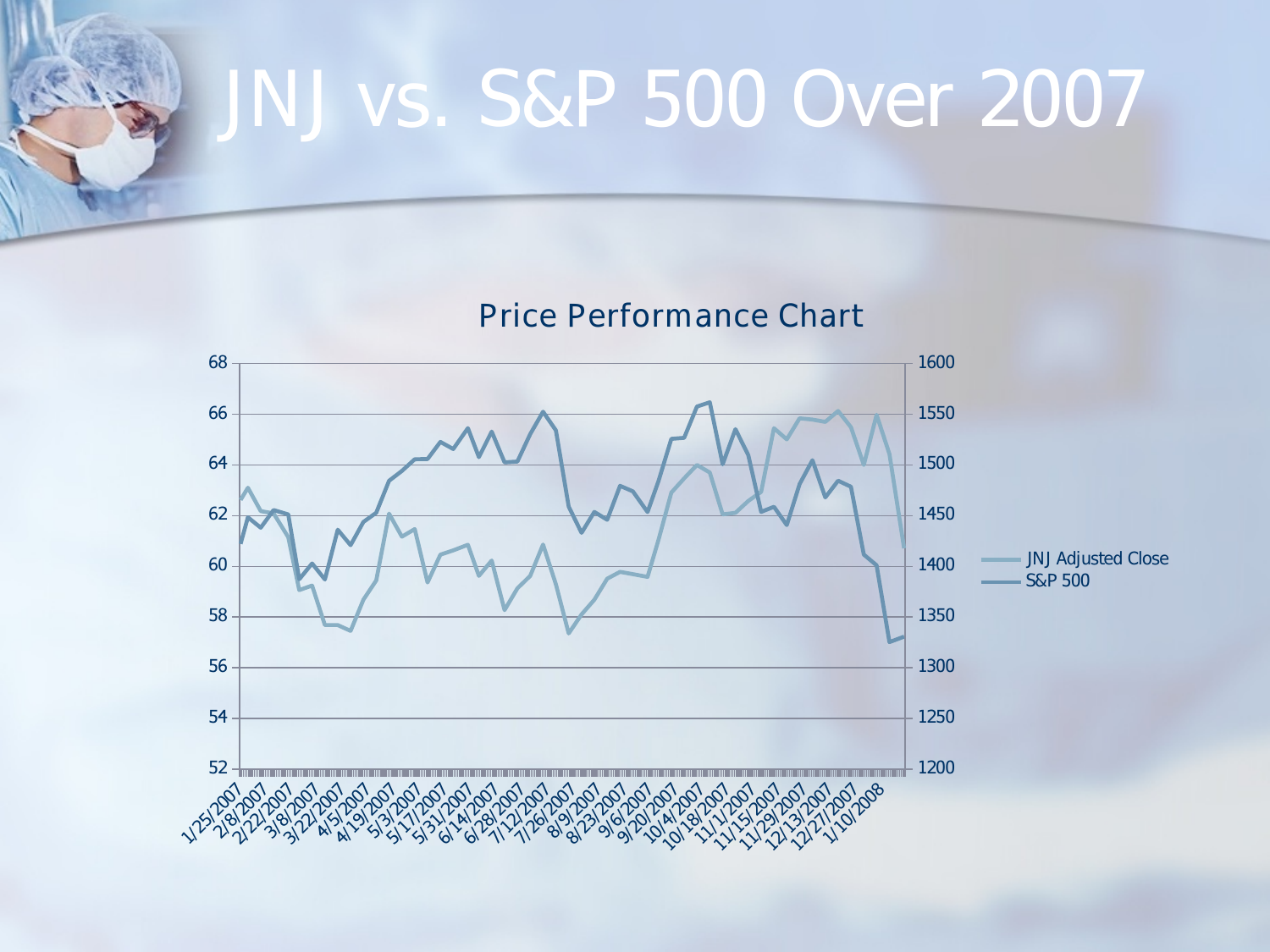

# JNJ vs. S&P 500 Over 2007

### Chart: Price Performance Chart

| Category |  |  |
|---|---|---|
| 39107 | 62.620000000000005 | 1422.1799999999998 |
| 39111 | 63.1 | 1448.3899999999999 |
| 39118 | 62.18 | 1438.06 |
| 39125 | 62.09 | 1455.54 |
| 39133 | 61.15 | 1451.1899999999998 |
| 39139 | 59.06 | 1387.1699999999998 |
| 39146 | 59.24 | 1402.84 |
| 39153 | 57.68 | 1386.95 |
| 39160 | 57.68 | 1436.11 |
| 39167 | 57.449999999999996 | 1420.86 |
| 39174 | 58.68 | 1443.76 |
| 39181 | 59.44 | 1452.85 |
| 39188 | 62.08 | 1484.35 |
| 39195 | 61.17 | 1494.07 |
| 39202 | 61.47 | 1505.62 |
| 39209 | 59.36 | 1505.85 |
| 39216 | 60.46 | 1522.75 |
| 39223 | 60.63 | 1515.73 |
| 39231 | 60.849999999999994 | 1536.34 |
| 39237 | 59.620000000000005 | 1507.6699999999998 |
| 39244 | 60.230000000000004 | 1532.91 |
| 39251 | 58.27 | 1502.56 |
| 39258 | 59.13 | 1503.35 |
| 39265 | 59.620000000000005 | 1530.44 |
| 39272 | 60.86 | 1552.5 |
| 39279 | 59.290000000000006 | 1534.1 |
| 39286 | 57.349999999999994 | 1458.95 |
| 39293 | 58.1 | 1433.06 |
| 39300 | 58.68 | 1453.6399999999999 |
| 39307 | 59.51 | 1445.94 |
| 39314 | 59.78 | 1479.37 |
| 39321 | 59.690000000000005 | 1473.99 |
| 39329 | 59.58 | 1453.55 |
| 39335 | 61.05 | 1484.25 |
| 39342 | 62.91 | 1525.75 |
| 39349 | 63.47 | 1526.75 |
| 39356 | 64.0 | 1557.59 |
| 39363 | 63.7 | 1561.8 |
| 39370 | 62.05 | 1500.6299999999999 |
| 39377 | 62.11 | 1535.28 |
| 39384 | 62.58 | 1509.6499999999999 |
| 39391 | 62.94 | 1453.7 |
| 39398 | 65.45 | 1458.74 |
| 39405 | 65.01 | 1440.7 |
| 39412 | 65.84 | 1481.1399999999999 |
| 39419 | 65.79 | 1504.6599999999999 |
| 39426 | 65.7 | 1467.95 |
| 39433 | 66.13 | 1484.46 |
| 39440 | 65.49 | 1478.49 |
| 39447 | 64.0 | 1411.6299999999999 |
| 39454 | 65.98 | 1401.02 |
| 39461 | 64.43 | 1325.1899999999998 |
| 39469 | 60.71 | 1330.61 |